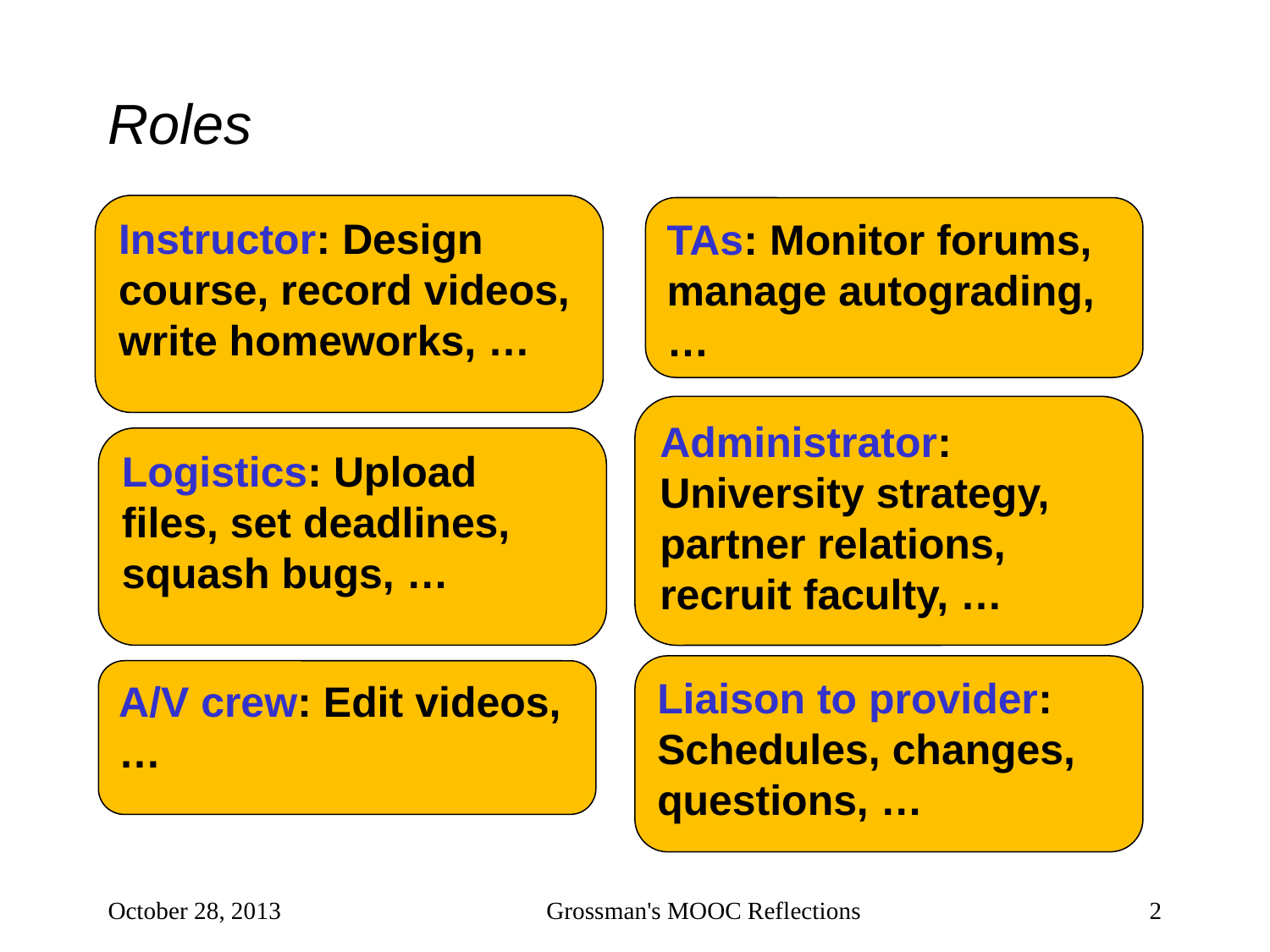

# Roles
Instructor: Design course, record videos, write homeworks, …
TAs: Monitor forums, manage autograding, …
Administrator: University strategy, partner relations,  recruit faculty, …
Logistics: Upload files, set deadlines, squash bugs, …
Liaison to provider: Schedules, changes, questions, …
A/V crew: Edit videos, …
October 28, 2013
Grossman's MOOC Reflections
2